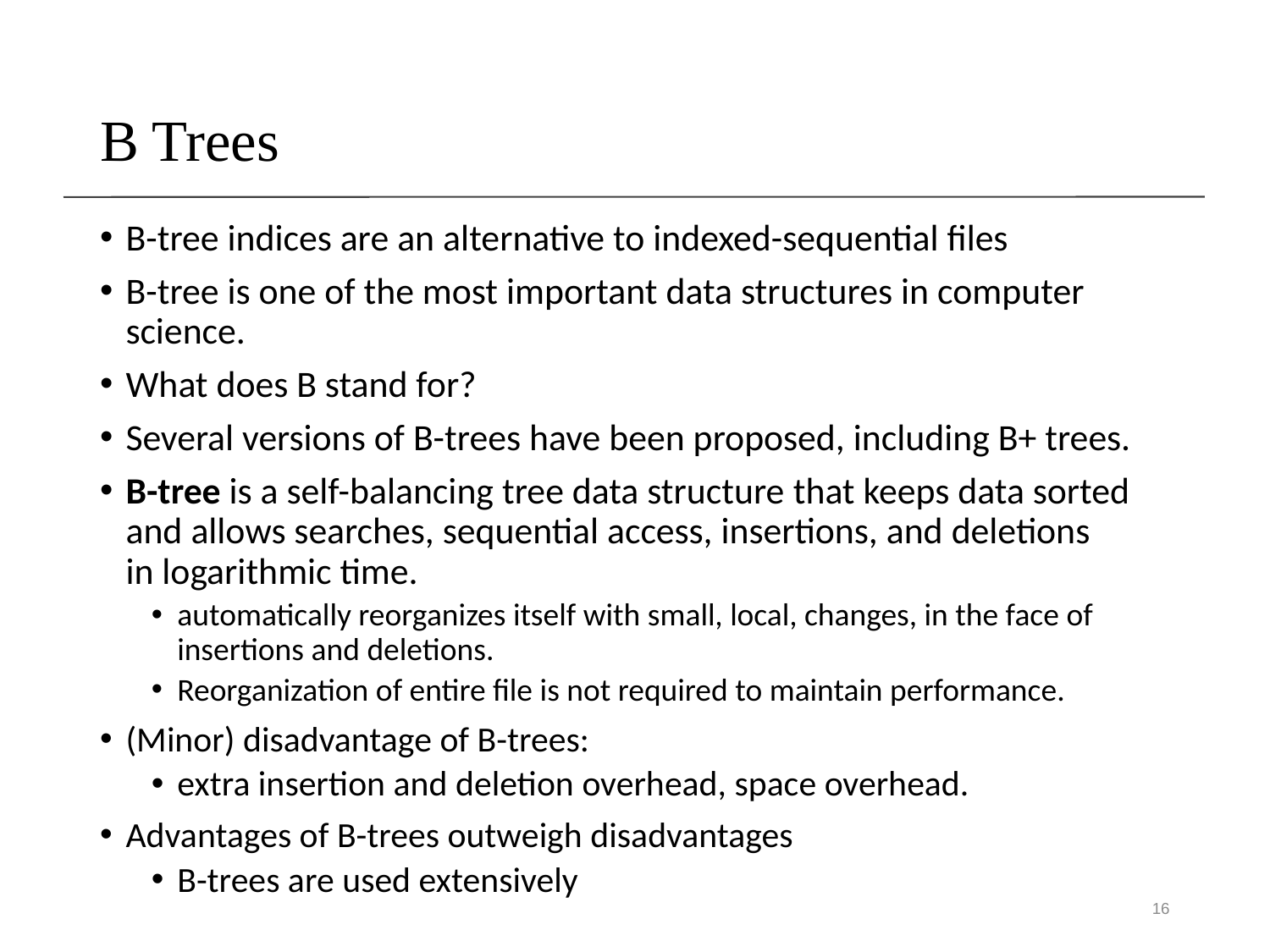

# B Trees
B-tree indices are an alternative to indexed-sequential files
B-tree is one of the most important data structures in computer science.
What does B stand for?
Several versions of B-trees have been proposed, including B+ trees.
B-tree is a self-balancing tree data structure that keeps data sorted and allows searches, sequential access, insertions, and deletions in logarithmic time.
automatically reorganizes itself with small, local, changes, in the face of insertions and deletions.
Reorganization of entire file is not required to maintain performance.
(Minor) disadvantage of B-trees:
extra insertion and deletion overhead, space overhead.
Advantages of B-trees outweigh disadvantages
B-trees are used extensively

16